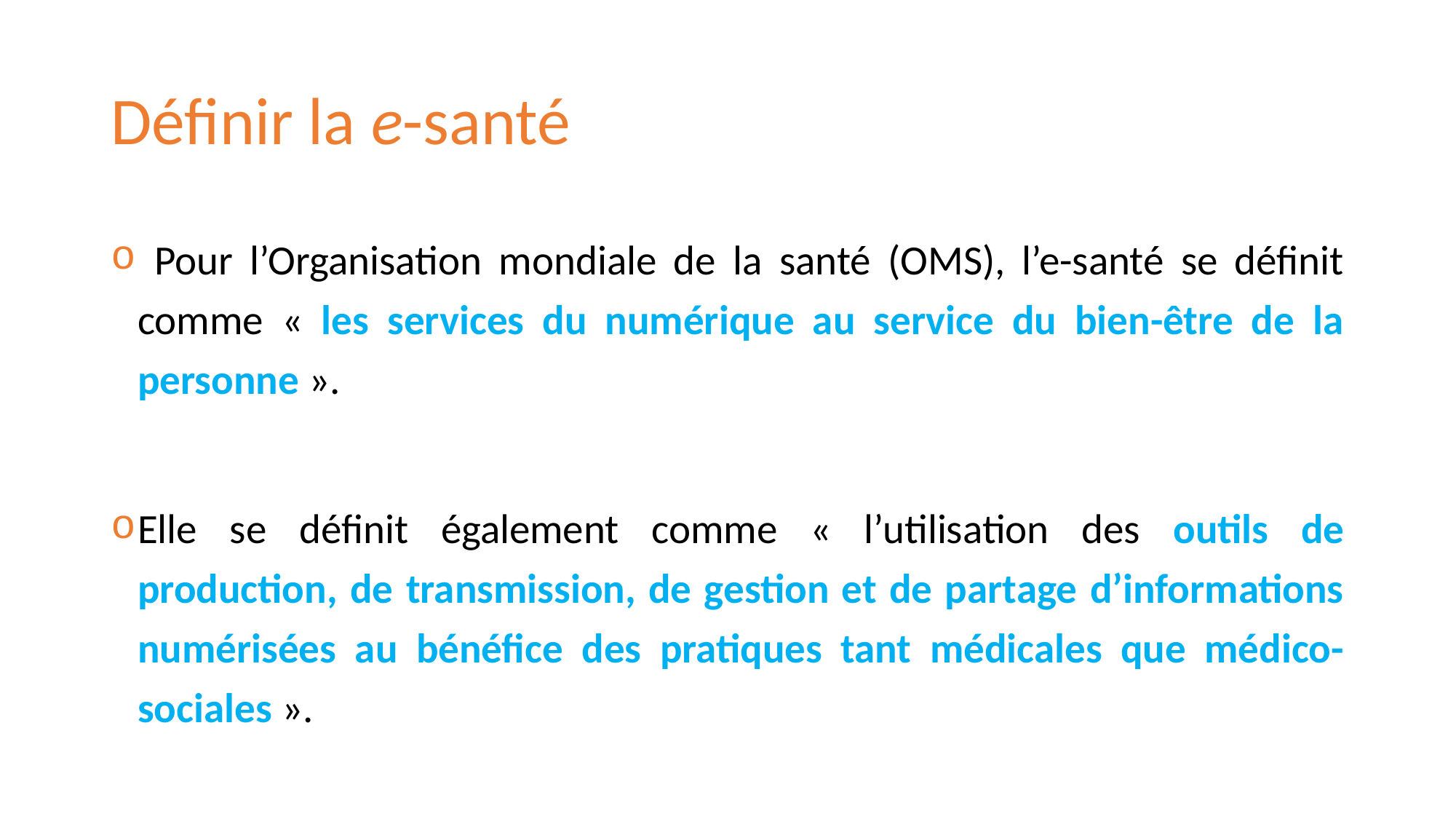

# Définir la e-santé
 Pour l’Organisation mondiale de la santé (OMS), l’e-santé se définit comme « les services du numérique au service du bien-être de la personne ».

Elle se définit également comme « l’utilisation des outils de production, de transmission, de gestion et de partage d’informations numérisées au bénéfice des pratiques tant médicales que médico-sociales ».